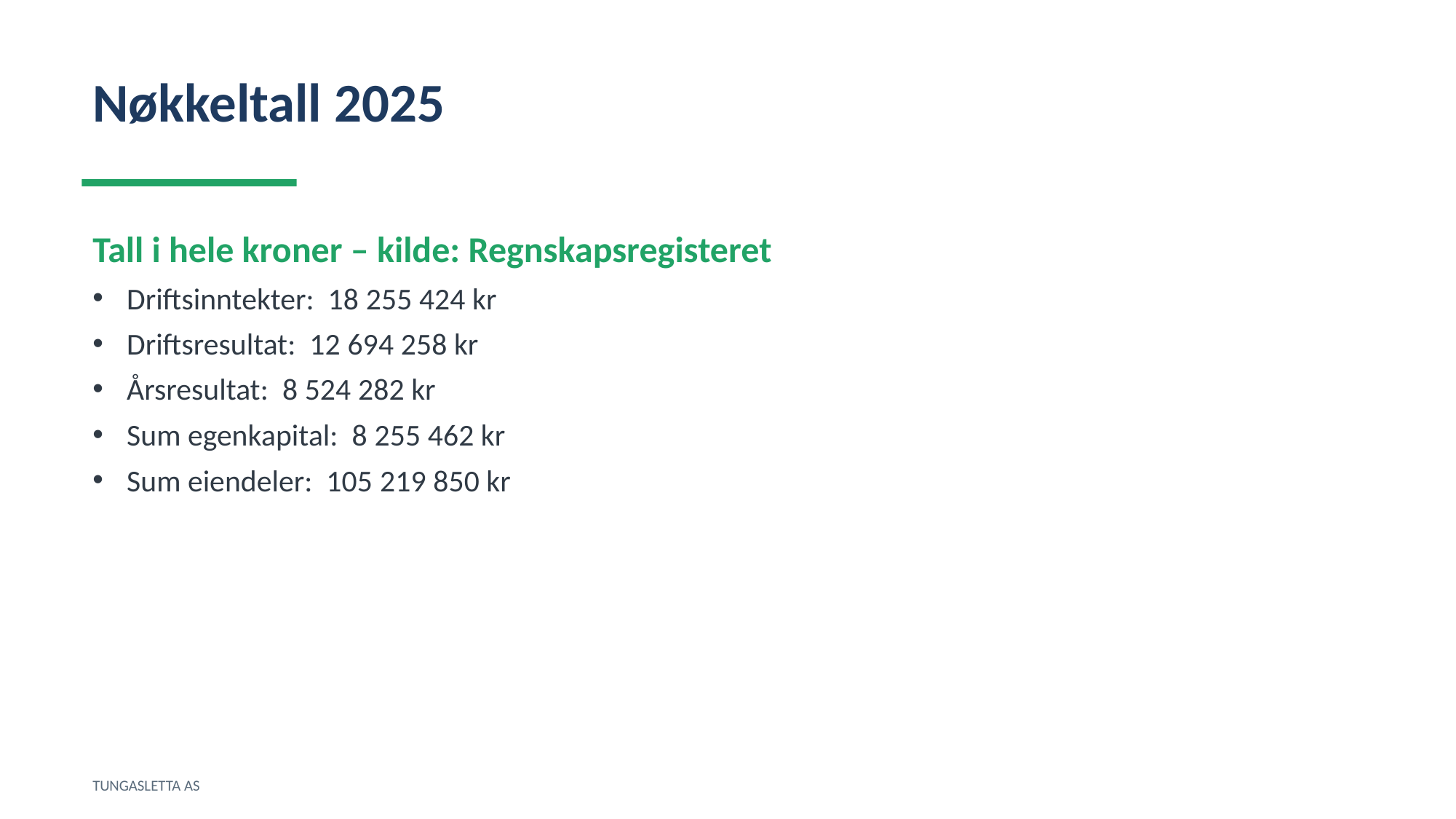

Nøkkeltall 2025

Tall i hele kroner – kilde: Regnskapsregisteret
Driftsinntekter:  18 255 424 kr
Driftsresultat:  12 694 258 kr
Årsresultat:  8 524 282 kr
Sum egenkapital:  8 255 462 kr
Sum eiendeler:  105 219 850 kr
TUNGASLETTA AS